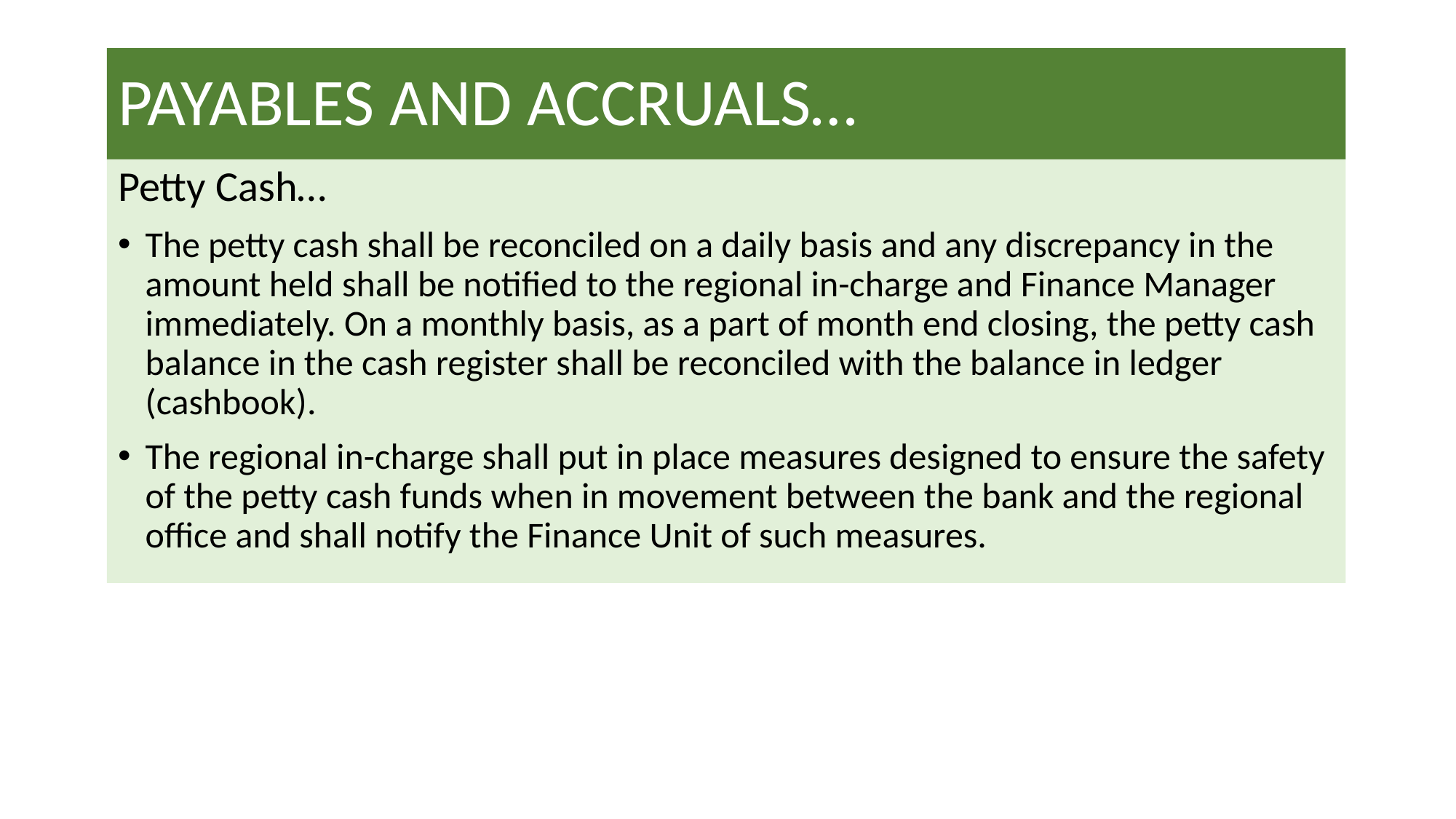

# PAYABLES AND ACCRUALS…
Petty Cash…
The petty cash shall be reconciled on a daily basis and any discrepancy in the amount held shall be notified to the regional in-charge and Finance Manager immediately. On a monthly basis, as a part of month end closing, the petty cash balance in the cash register shall be reconciled with the balance in ledger (cashbook).
The regional in-charge shall put in place measures designed to ensure the safety of the petty cash funds when in movement between the bank and the regional office and shall notify the Finance Unit of such measures.